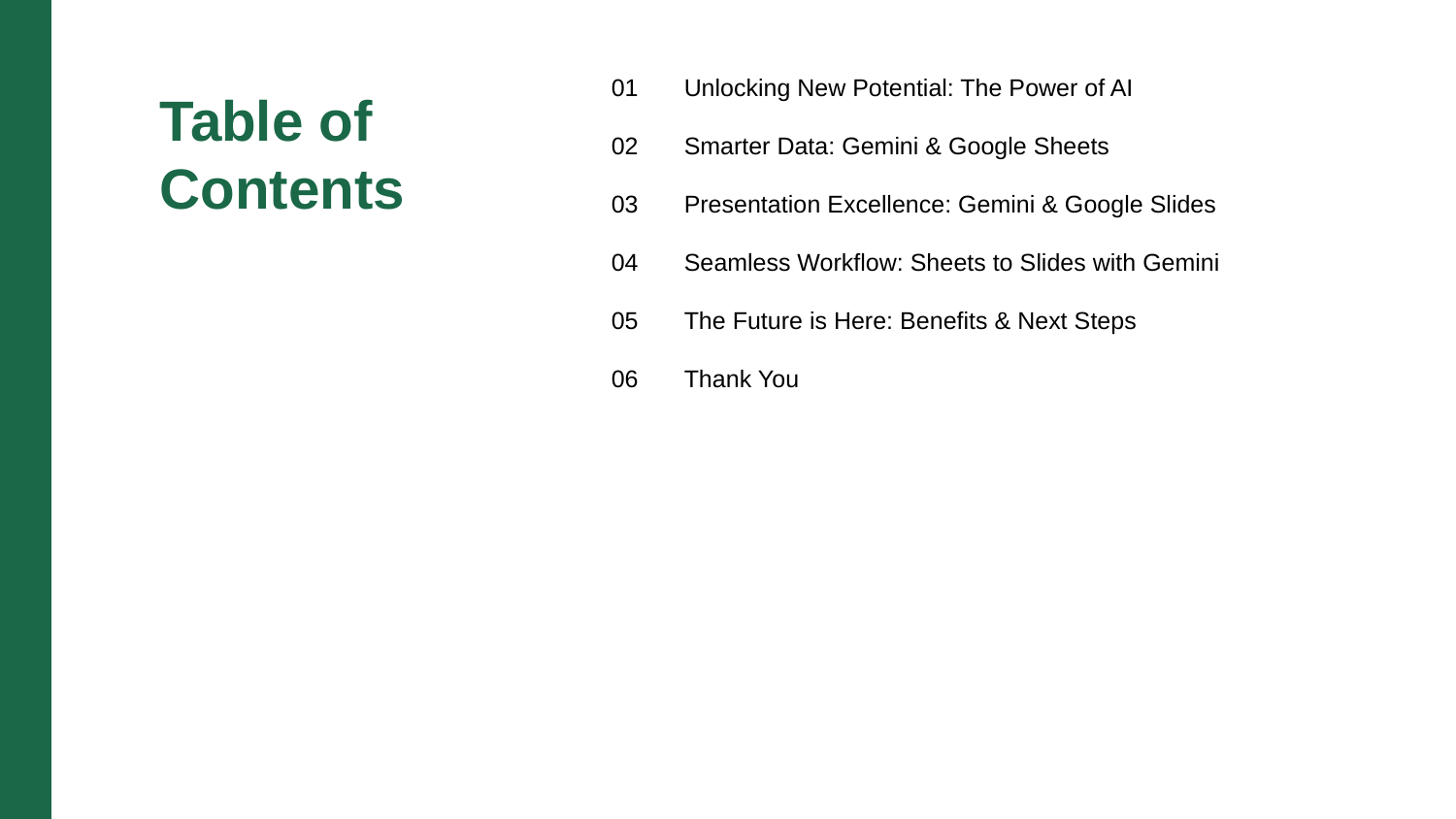

01
Unlocking New Potential: The Power of AI
Table of Contents
02
Smarter Data: Gemini & Google Sheets
03
Presentation Excellence: Gemini & Google Slides
04
Seamless Workflow: Sheets to Slides with Gemini
05
The Future is Here: Benefits & Next Steps
06
Thank You